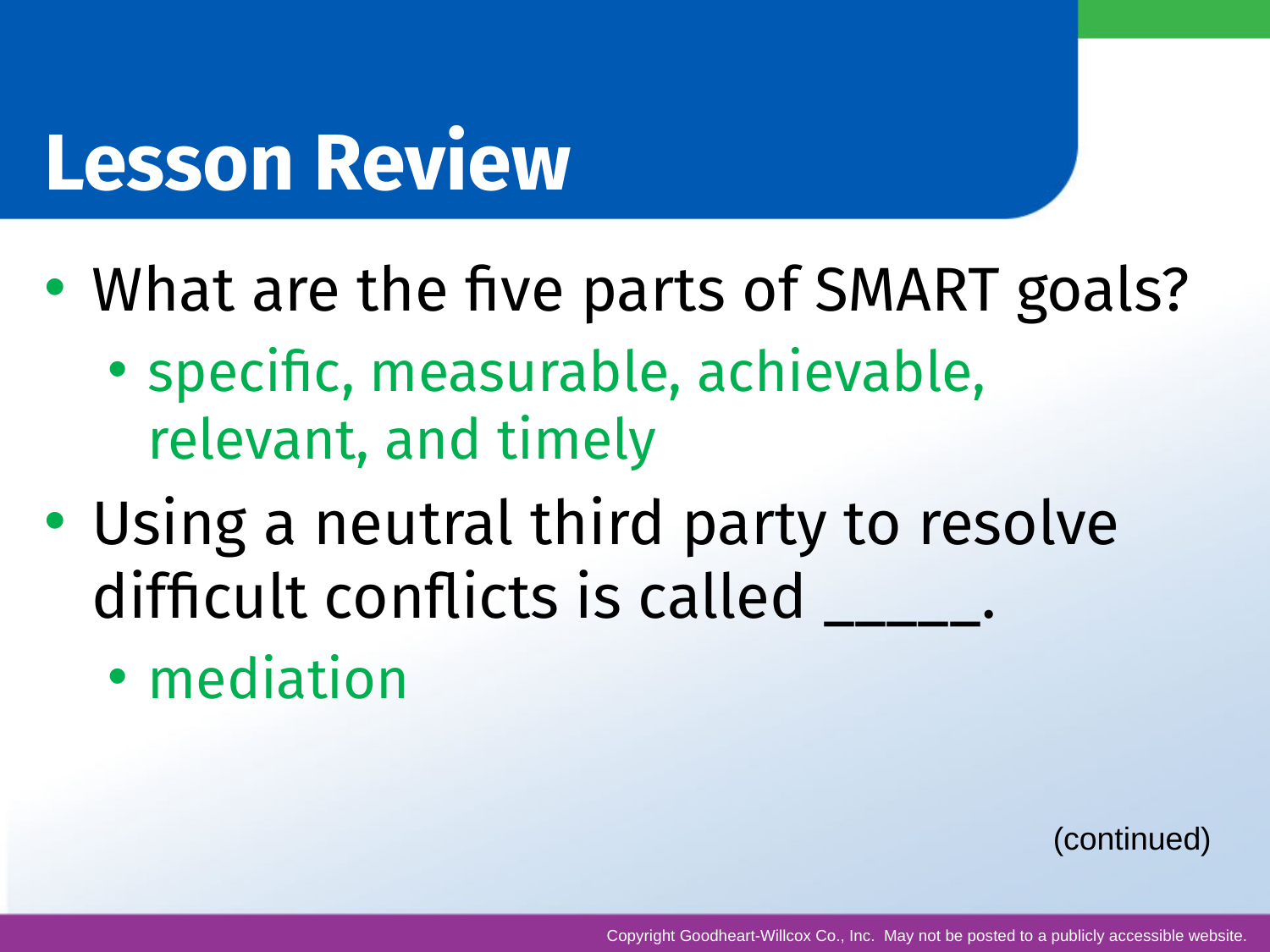

# Lesson Review
What are the five parts of SMART goals?
specific, measurable, achievable, relevant, and timely
Using a neutral third party to resolve difficult conflicts is called _____.
mediation
(continued)